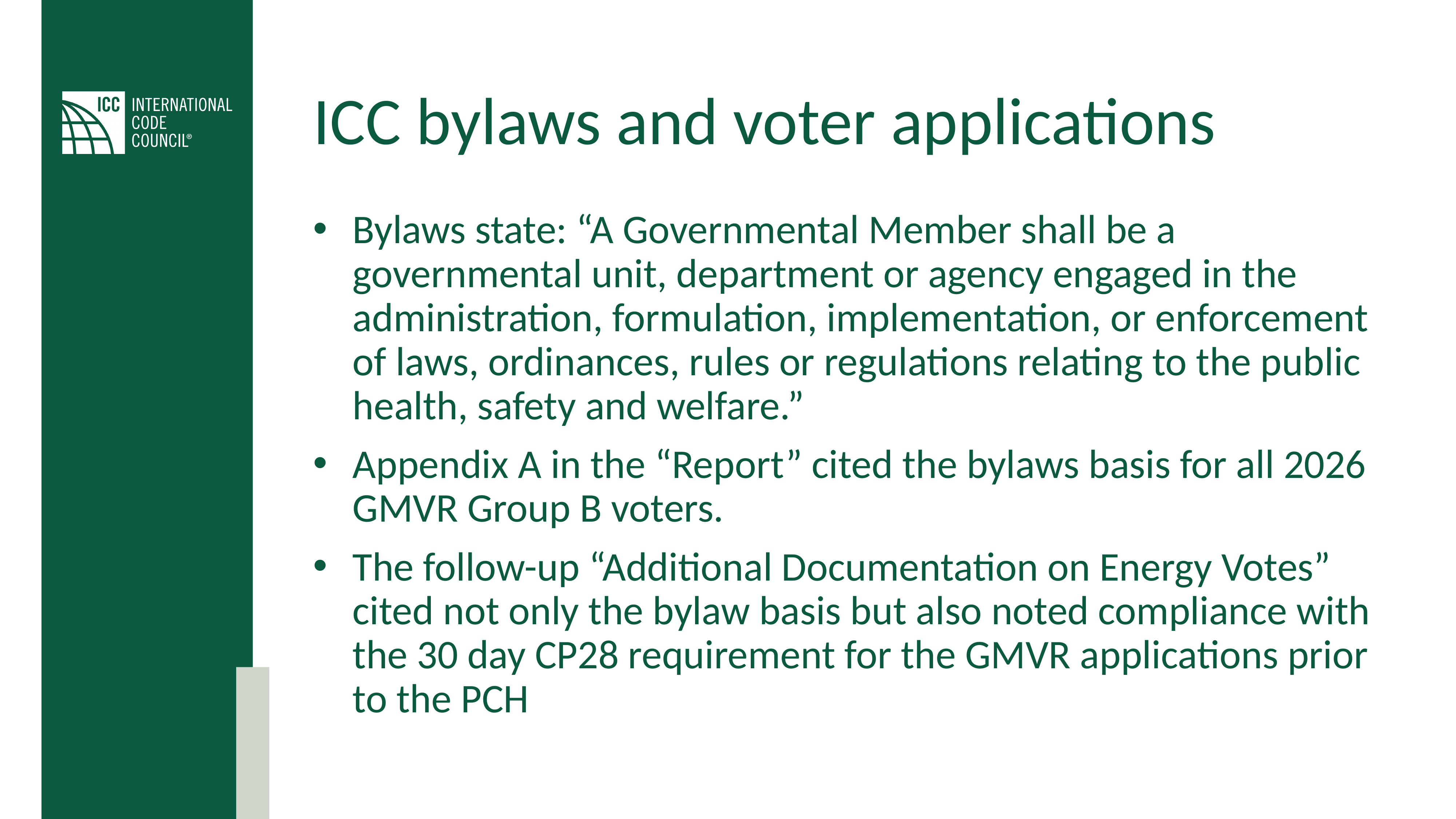

# ICC bylaws and voter applications
Bylaws state: “A Governmental Member shall be a governmental unit, department or agency engaged in the administration, formulation, implementation, or enforcement of laws, ordinances, rules or regulations relating to the public health, safety and welfare.”
Appendix A in the “Report” cited the bylaws basis for all 2026 GMVR Group B voters.
The follow-up “Additional Documentation on Energy Votes” cited not only the bylaw basis but also noted compliance with the 30 day CP28 requirement for the GMVR applications prior to the PCH